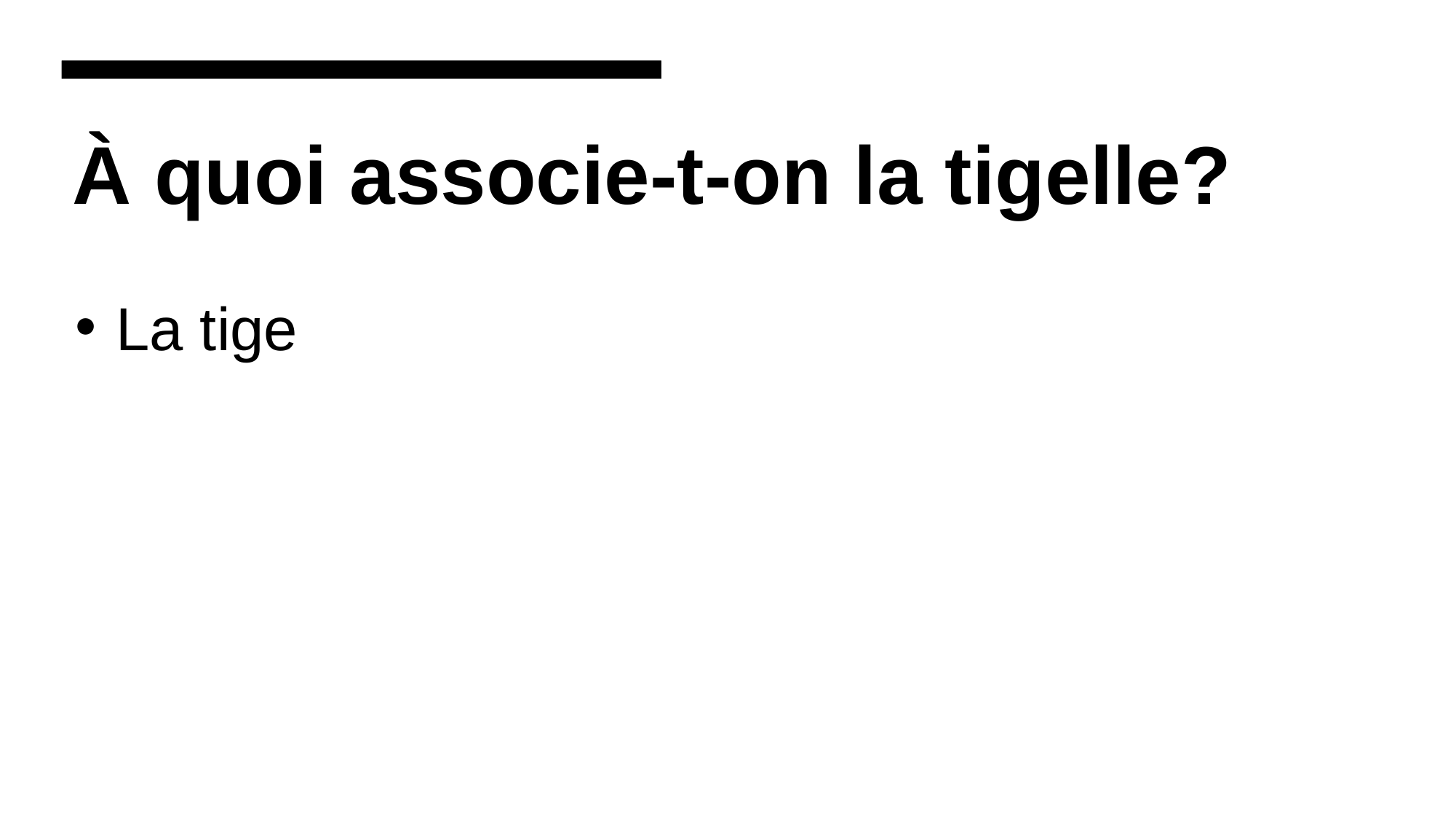

# À quoi associe-t-on la tigelle?
La tige